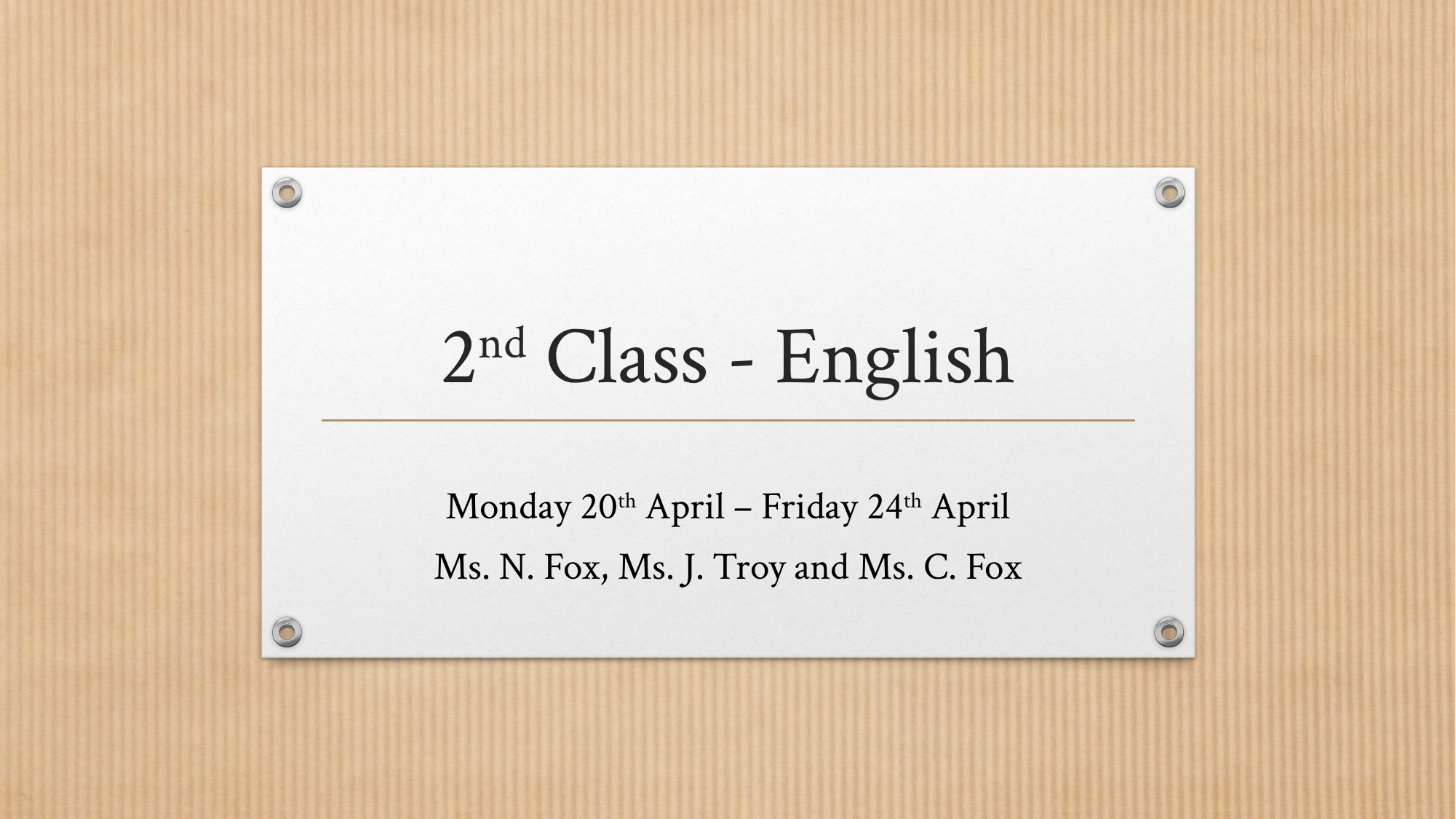

# 2nd Class - English

Monday 20th April – Friday 24th April
Ms. N. Fox, Ms. J. Troy and Ms. C. Fox